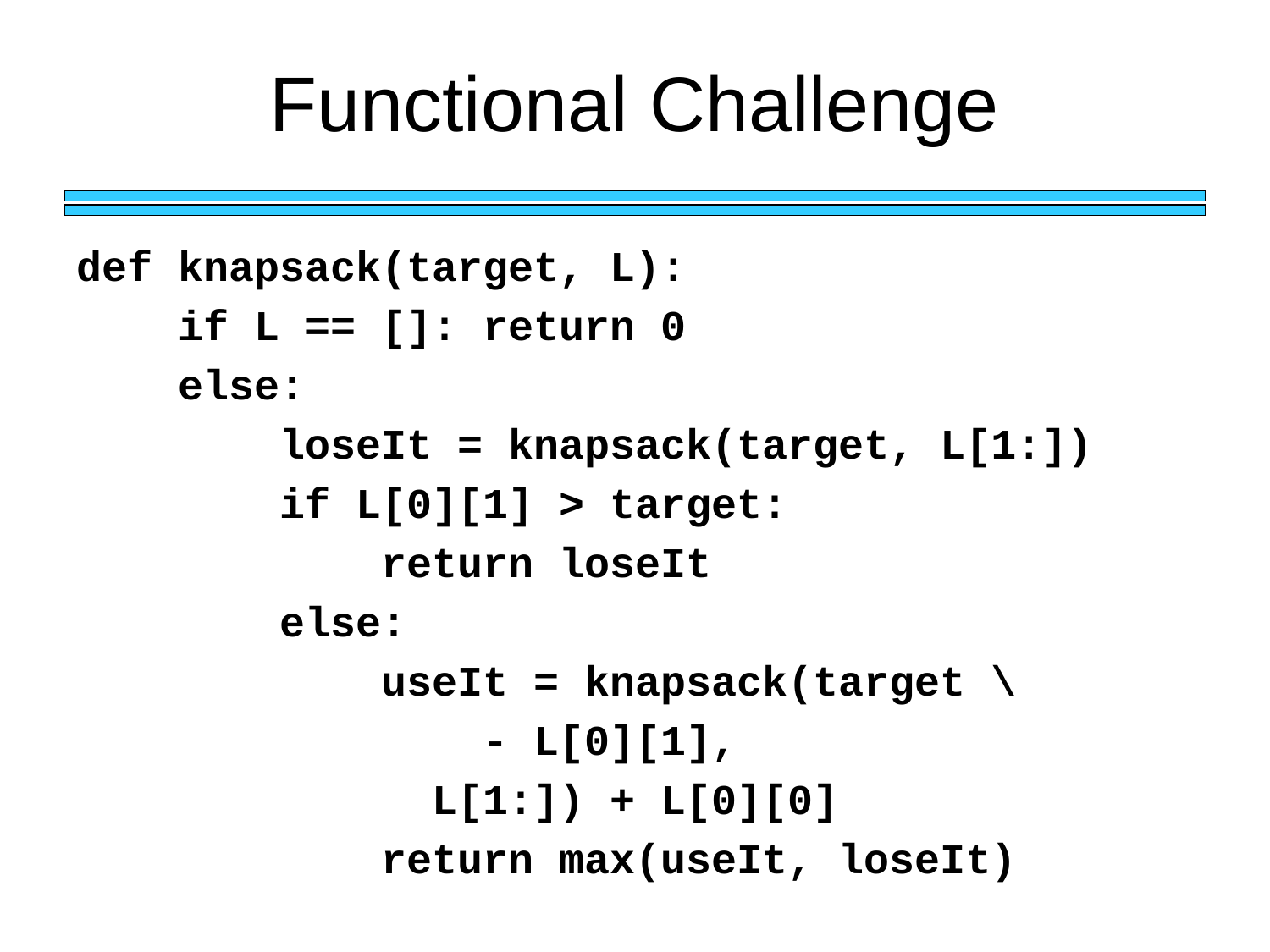

# Functional Challenge
def knapsack(target, L):
    if L == []: return 0
    else:
        loseIt = knapsack(target, L[1:])
        if L[0][1] > target:
            return loseIt
        else:
            useIt = knapsack(target \
                - L[0][1],
              L[1:]) + L[0][0]
            return max(useIt, loseIt)